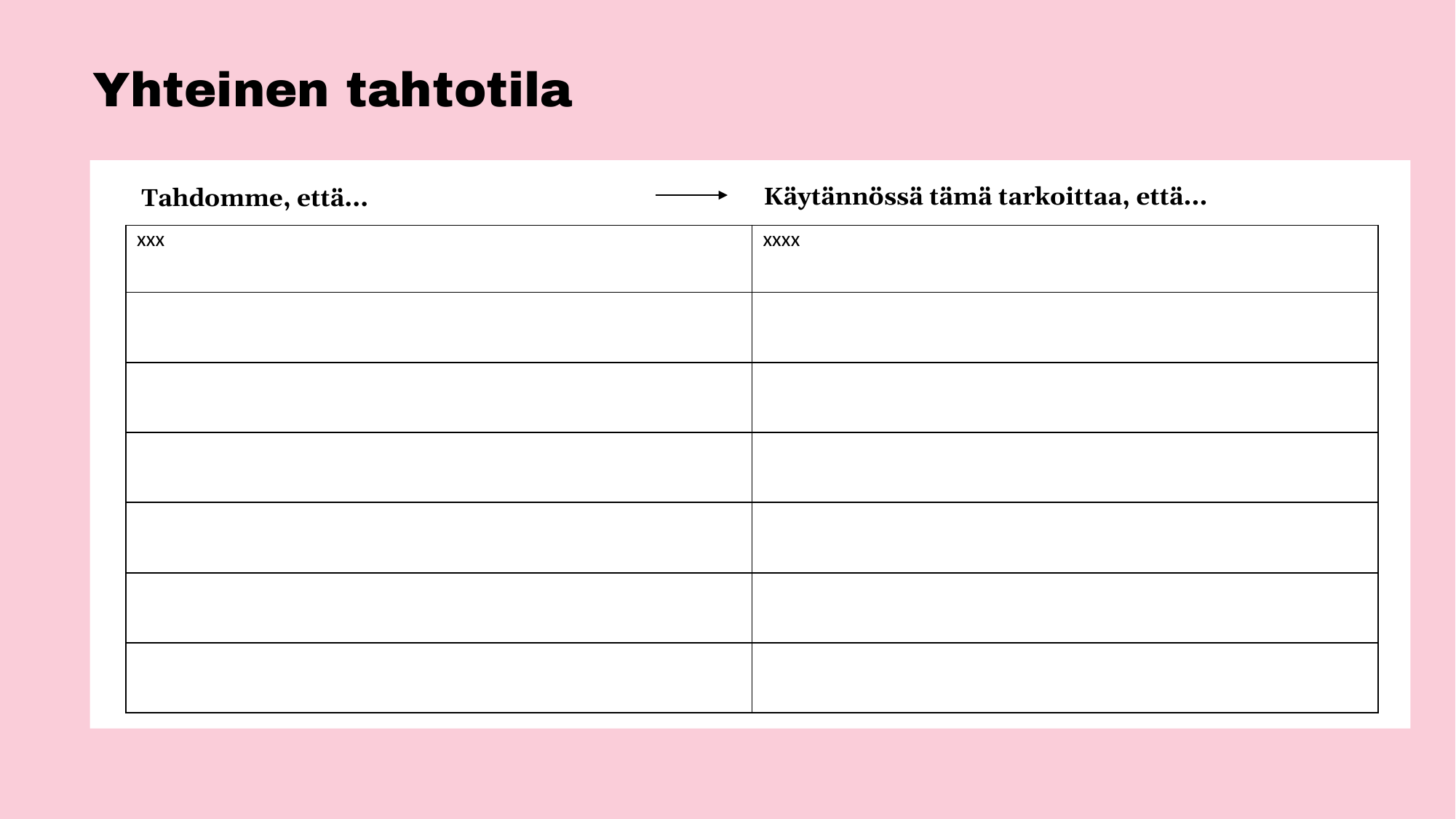

Yhteinen tahtotila

Käytännössä tämä tarkoittaa, että...

Tahdomme, että...
| xxx | xxxx |
| --- | --- |
|  |  |
|  |  |
|  |  |
|  |  |
|  |  |
|  |  |